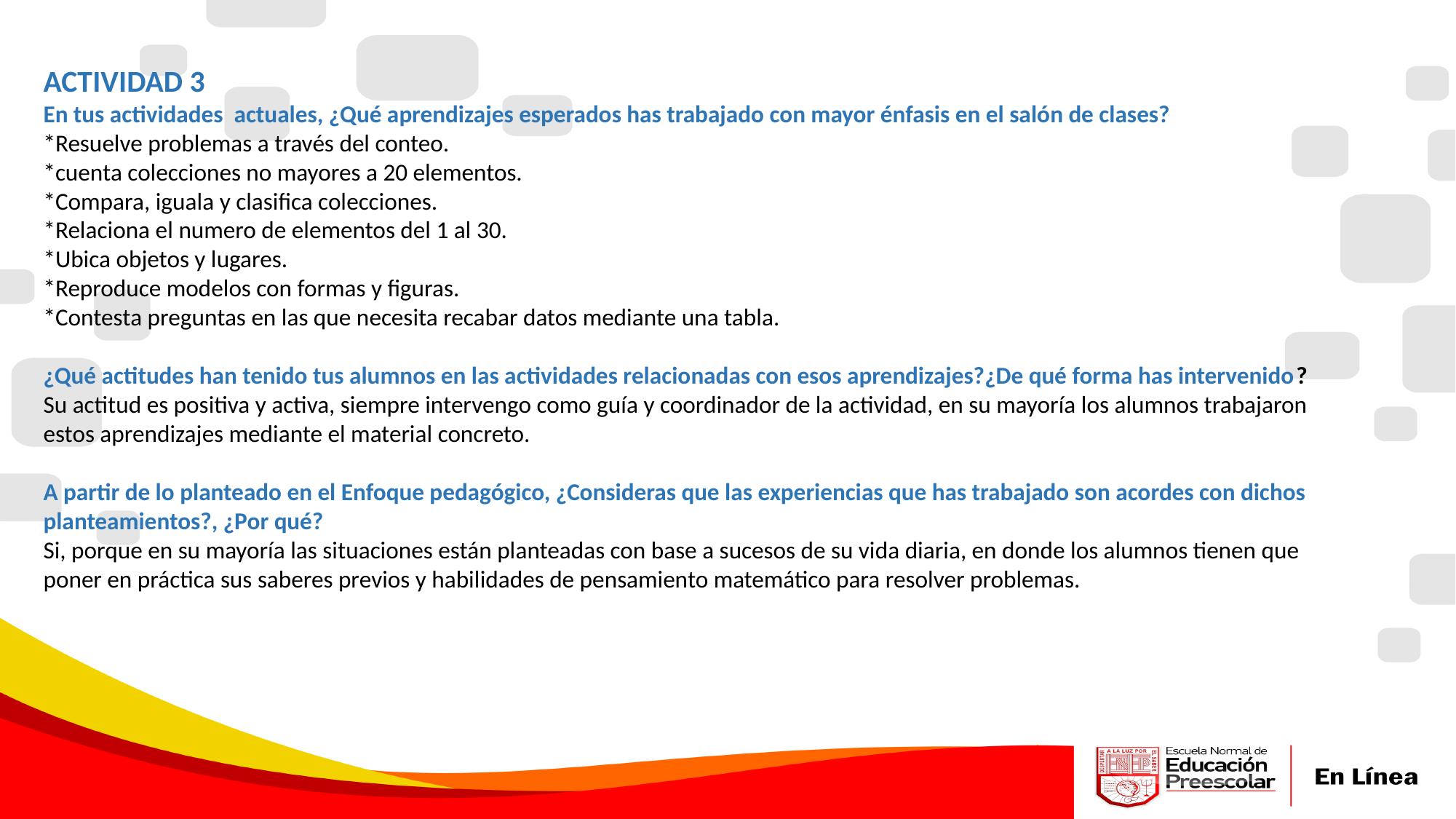

ACTIVIDAD 3
En tus actividades  actuales, ¿Qué aprendizajes esperados has trabajado con mayor énfasis en el salón de clases?
*Resuelve problemas a través del conteo.
*cuenta colecciones no mayores a 20 elementos.
*Compara, iguala y clasifica colecciones.
*Relaciona el numero de elementos del 1 al 30.
*Ubica objetos y lugares.
*Reproduce modelos con formas y figuras.
*Contesta preguntas en las que necesita recabar datos mediante una tabla.

¿Qué actitudes han tenido tus alumnos en las actividades relacionadas con esos aprendizajes?¿De qué forma has intervenido?
Su actitud es positiva y activa, siempre intervengo como guía y coordinador de la actividad, en su mayoría los alumnos trabajaron estos aprendizajes mediante el material concreto.

A partir de lo planteado en el Enfoque pedagógico, ¿Consideras que las experiencias que has trabajado son acordes con dichos planteamientos?, ¿Por qué?
Si, porque en su mayoría las situaciones están planteadas con base a sucesos de su vida diaria, en donde los alumnos tienen que poner en práctica sus saberes previos y habilidades de pensamiento matemático para resolver problemas.